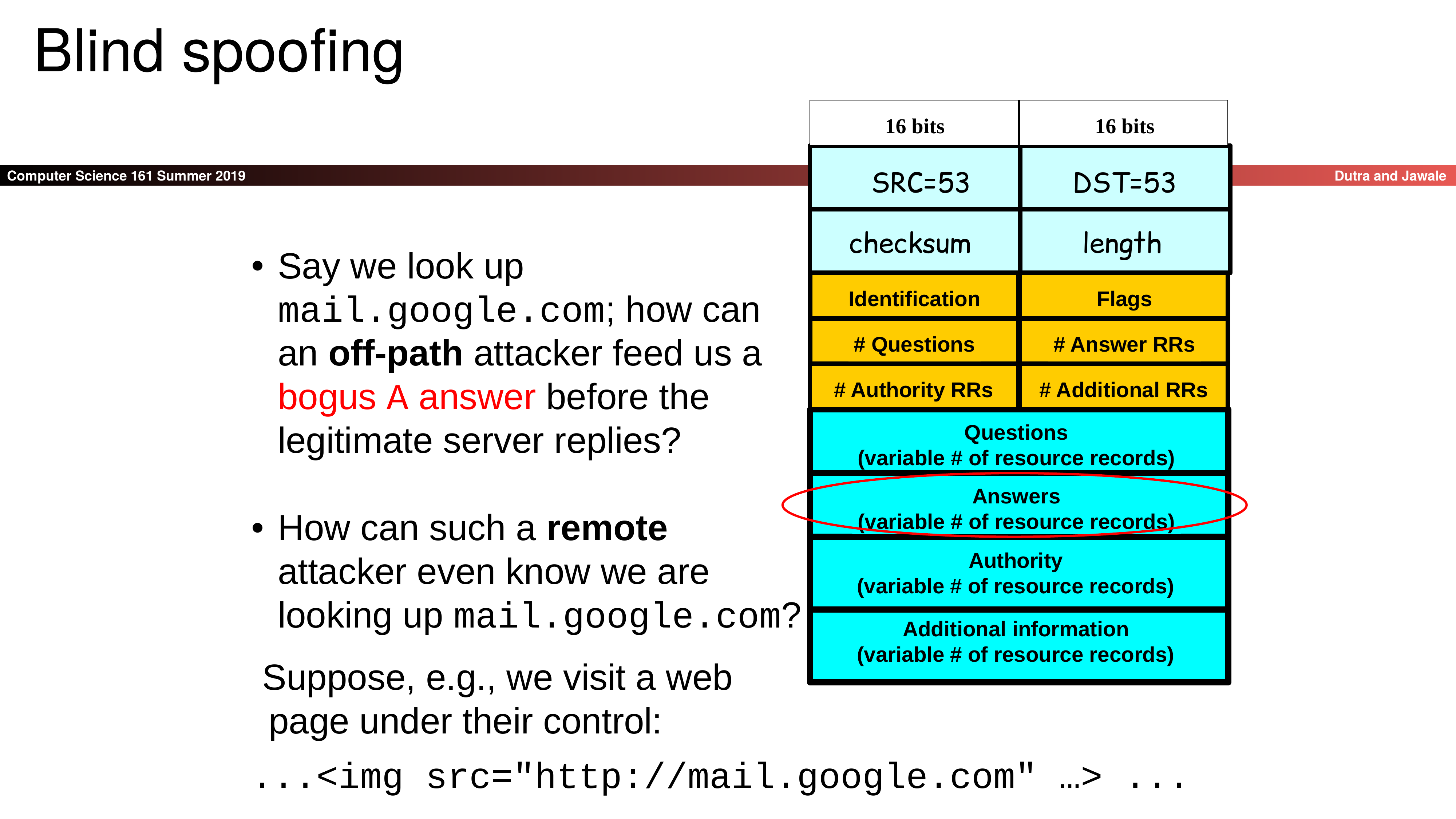

Blind spoofing

16 bits

16 bits

SRC=53
DST=53

checksum
length
Say we look up mail.google.com; how can an off-path attacker feed us a bogus A answer before the legitimate server replies?

How can such a remote attacker even know we are looking up mail.google.com?

Identification

Flags

# Questions

# Answer RRs

# Authority RRs

# Additional RRs

Questions
(variable # of resource records)

Answers
(variable # of resource records)

Authority
(variable # of resource records)

Additional information
(variable # of resource records)
  Suppose, e.g., we visit a web page under their control:
...<img src="http://mail.google.com" …> ...